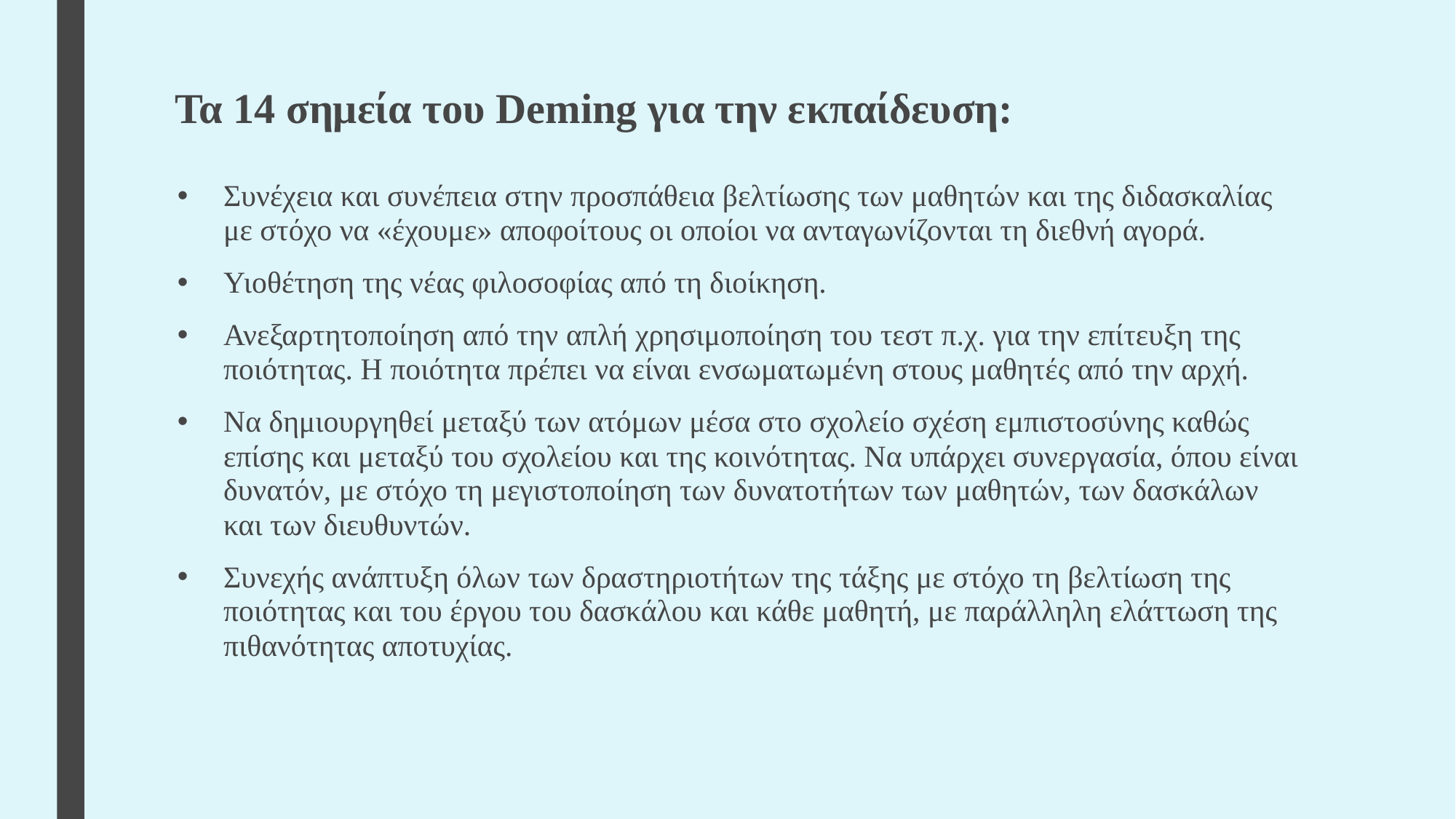

# Τα 14 σημεία του Deming για την εκπαίδευση:
Συνέχεια και συνέπεια στην προσπάθεια βελτίωσης των μαθητών και της διδασκαλίας με στόχο να «έχουμε» αποφοίτους οι οποίοι να ανταγωνίζονται τη διεθνή αγορά.
Υιοθέτηση της νέας φιλοσοφίας από τη διοίκηση.
Ανεξαρτητοποίηση από την απλή χρησιμοποίηση του τεστ π.χ. για την επίτευξη της ποιότητας. Η ποιότητα πρέπει να είναι ενσωματωμένη στους μαθητές από την αρχή.
Να δημιουργηθεί μεταξύ των ατόμων μέσα στο σχολείο σχέση εμπιστοσύνης καθώς επίσης και μεταξύ του σχολείου και της κοινότητας. Να υπάρχει συνεργασία, όπου είναι δυνατόν, με στόχο τη μεγιστοποίηση των δυνατοτήτων των μαθητών, των δασκάλων και των διευθυντών.
Συνεχής ανάπτυξη όλων των δραστηριοτήτων της τάξης με στόχο τη βελτίωση της ποιότητας και του έργου του δασκάλου και κάθε μαθητή, με παράλληλη ελάττωση της πιθανότητας αποτυχίας.